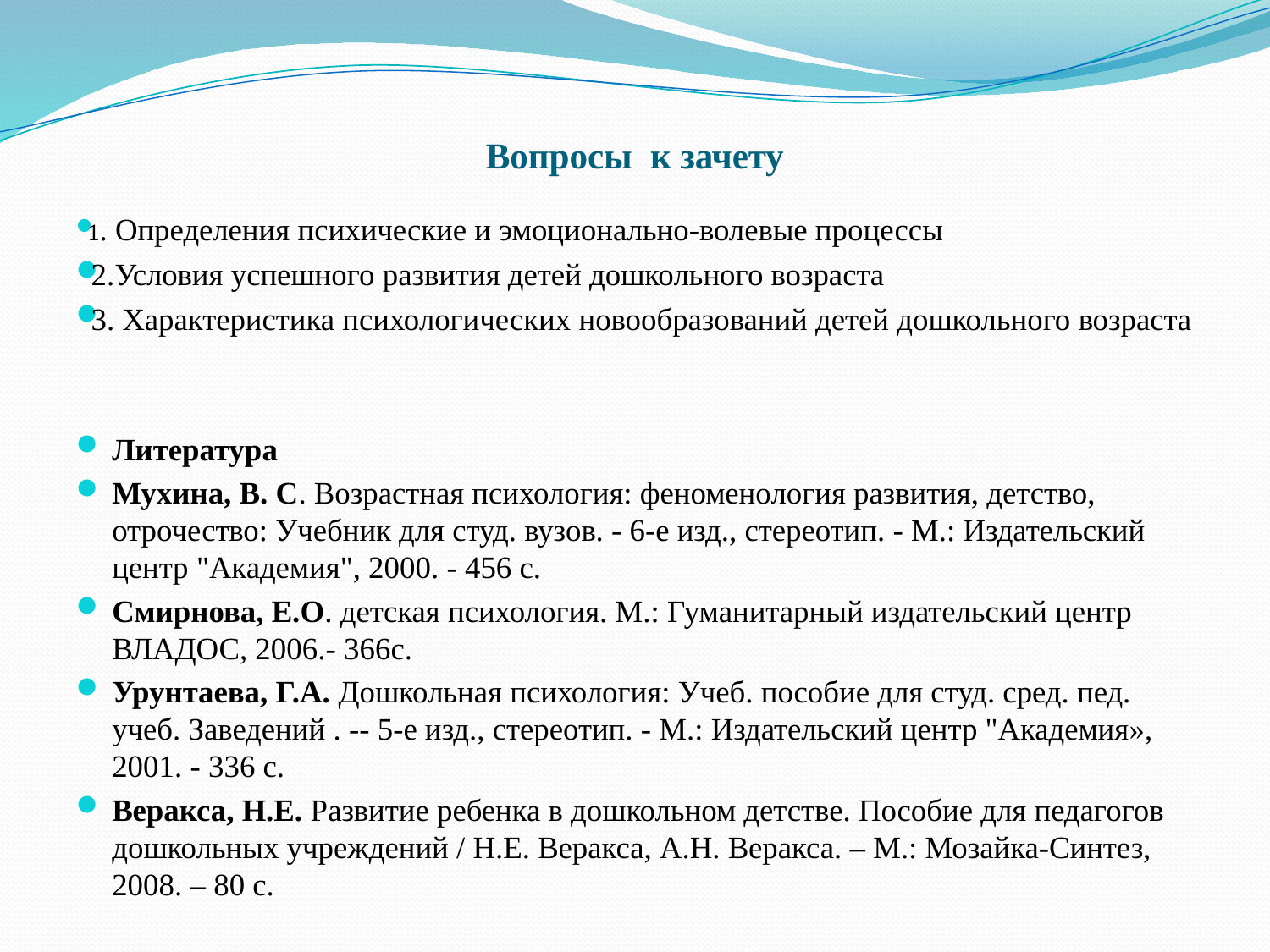

# Вопросы  к зачету
1. Определения психические и эмоционально-волевые процессы
2.Условия успешного развития детей дошкольного возраста
3. Характеристика психологических новообразований детей дошкольного возраста

Литература
Мухина, В. С. Возрастная психология: феноменология развития, детство, отрочество: Учебник для студ. вузов. - 6-е изд., стереотип. - М.: Издательский центр "Академия", 2000. - 456 с.
Смирнова, Е.О. детская психология. М.: Гуманитарный издательский центр ВЛАДОС, 2006.- 366с.
Урунтаева, Г.А. Дошкольная психология: Учеб. пособие для студ. сред. пед. учеб. Заведений . -- 5-е изд., стереотип. - М.: Издательский центр "Академия», 2001. - 336 с.
Веракса, Н.Е. Развитие ребенка в дошкольном детстве. Пособие для педагогов дошкольных учреждений / Н.Е. Веракса, А.Н. Веракса. – М.: Мозайка-Синтез, 2008. – 80 с.